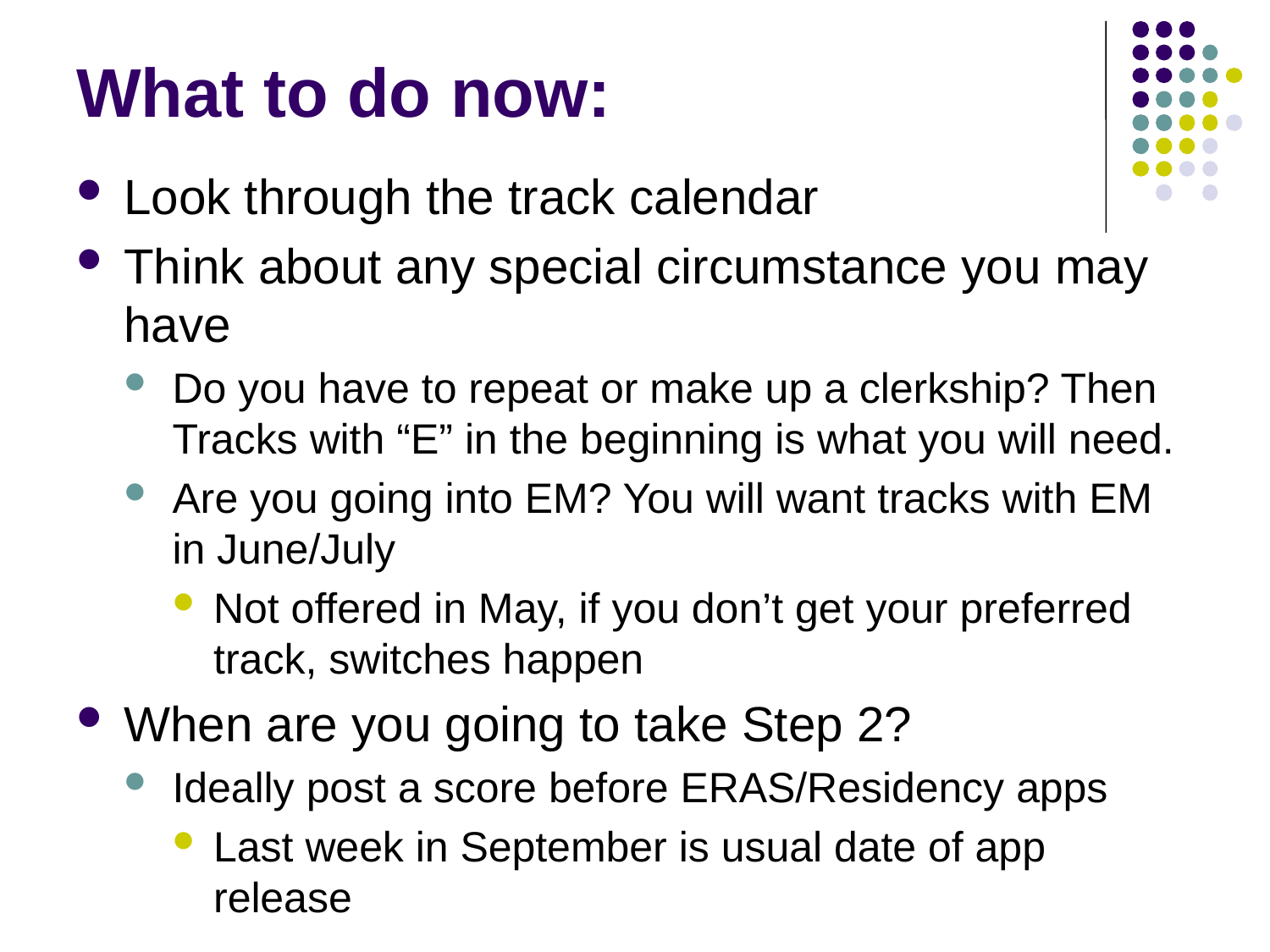

What to do now:
Look through the track calendar
Think about any special circumstance you may have
Do you have to repeat or make up a clerkship? Then Tracks with “E” in the beginning is what you will need.
Are you going into EM? You will want tracks with EM in June/July
Not offered in May, if you don’t get your preferred track, switches happen
When are you going to take Step 2?
Ideally post a score before ERAS/Residency apps
Last week in September is usual date of app release